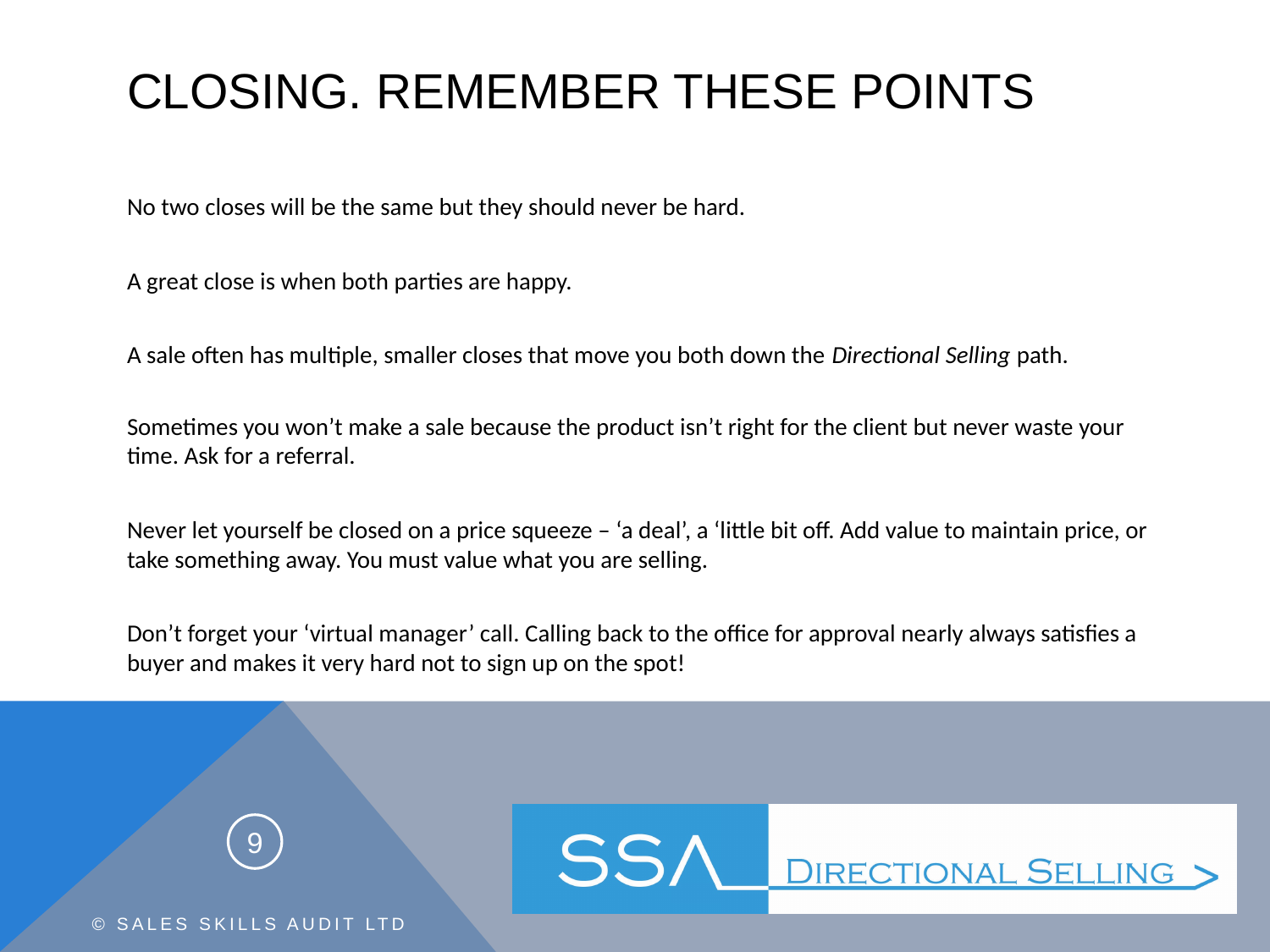

# Closing. Remember these points
No two closes will be the same but they should never be hard.

A great close is when both parties are happy.

A sale often has multiple, smaller closes that move you both down the Directional Selling path.

Sometimes you won’t make a sale because the product isn’t right for the client but never waste your time. Ask for a referral.

Never let yourself be closed on a price squeeze – ‘a deal’, a ‘little bit off. Add value to maintain price, or take something away. You must value what you are selling.

Don’t forget your ‘virtual manager’ call. Calling back to the office for approval nearly always satisfies a buyer and makes it very hard not to sign up on the spot!
9
© Sales Skills Audit Ltd